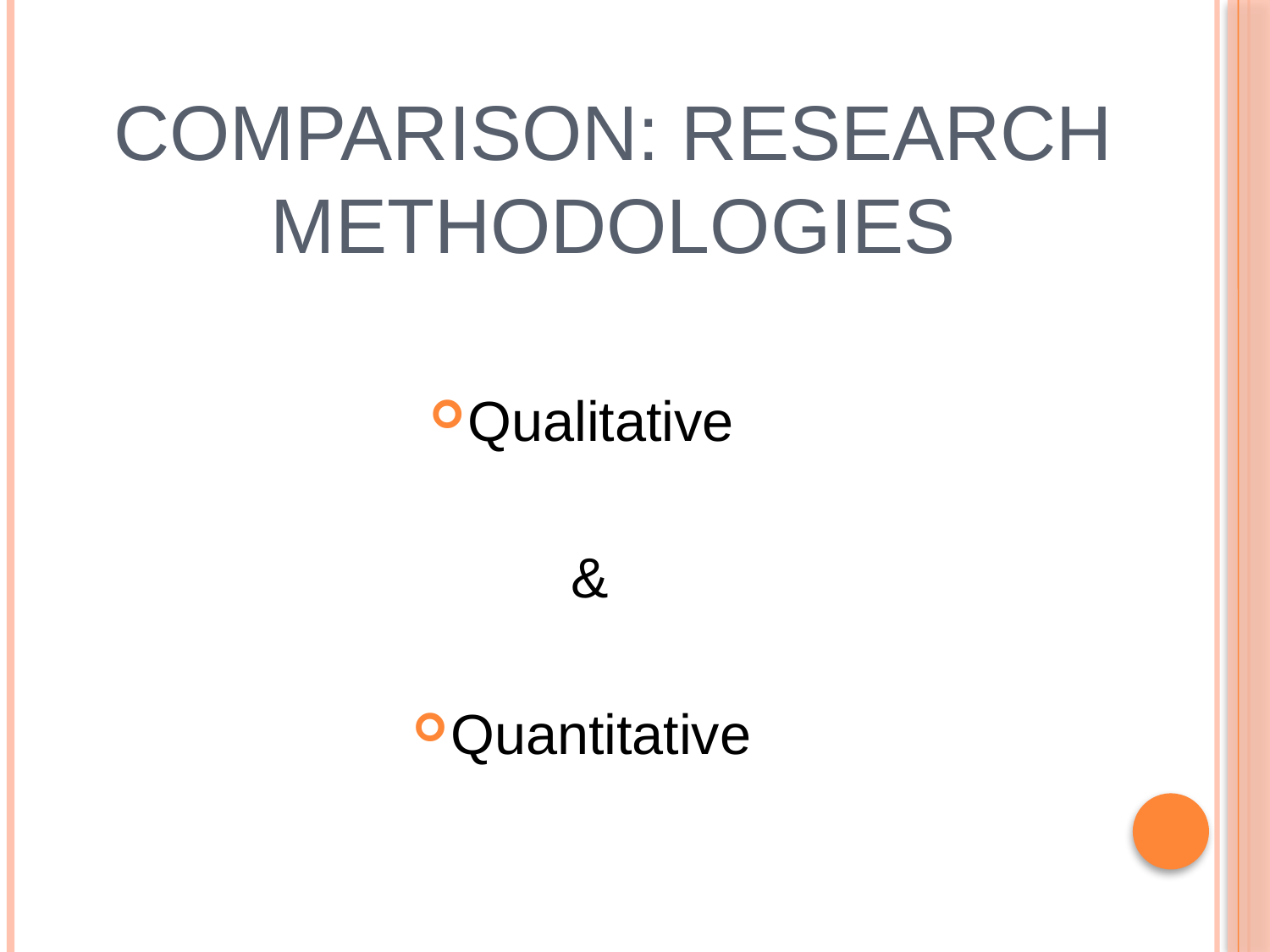

# Comparison: Research Methodologies

Qualitative

 &

Quantitative